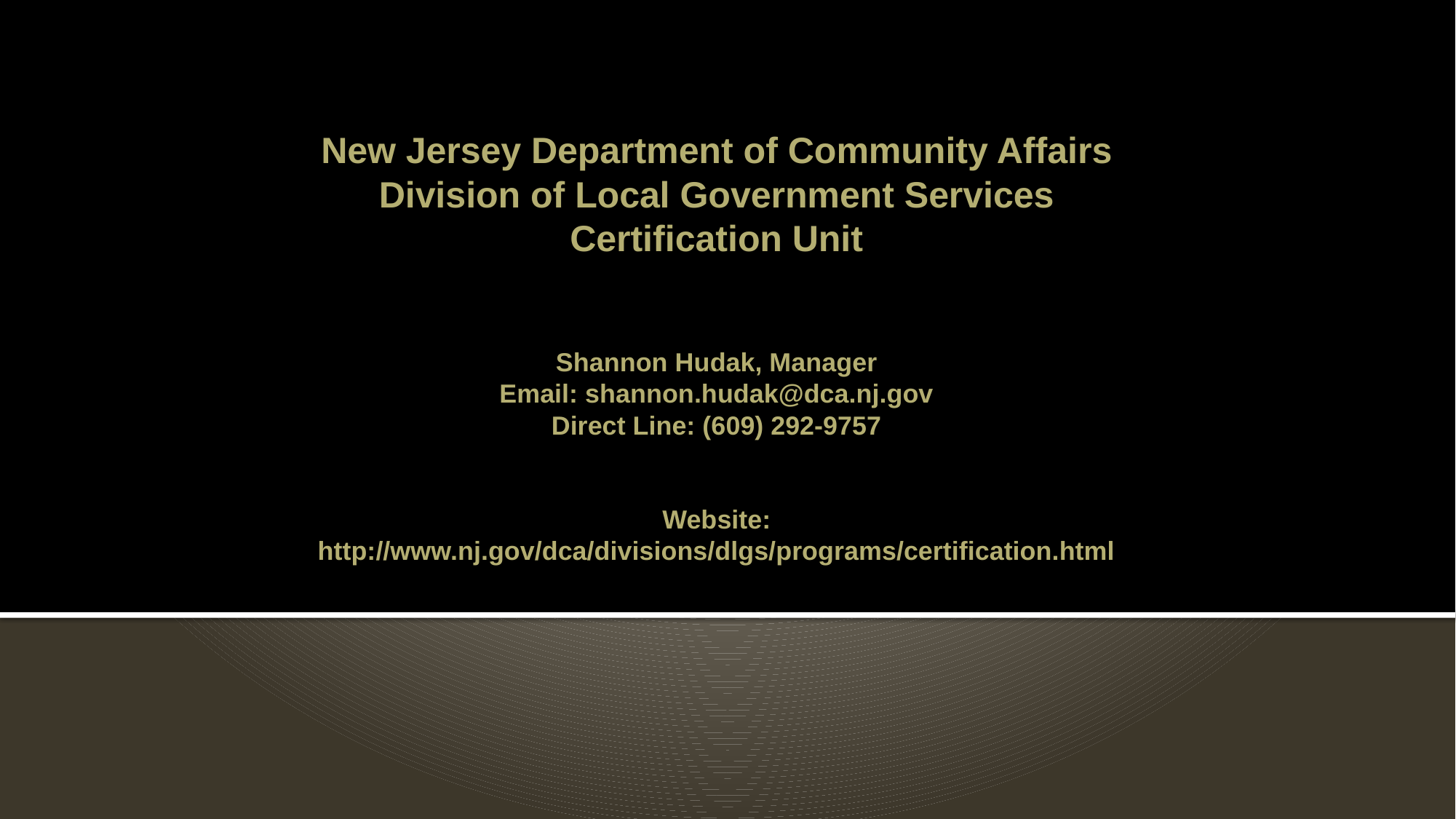

# New Jersey Department of Community Affairs Division of Local Government Services Certification Unit Shannon Hudak, Manager Email: shannon.hudak@dca.nj.gov Direct Line: (609) 292-9757 Website: http://www.nj.gov/dca/divisions/dlgs/programs/certification.html